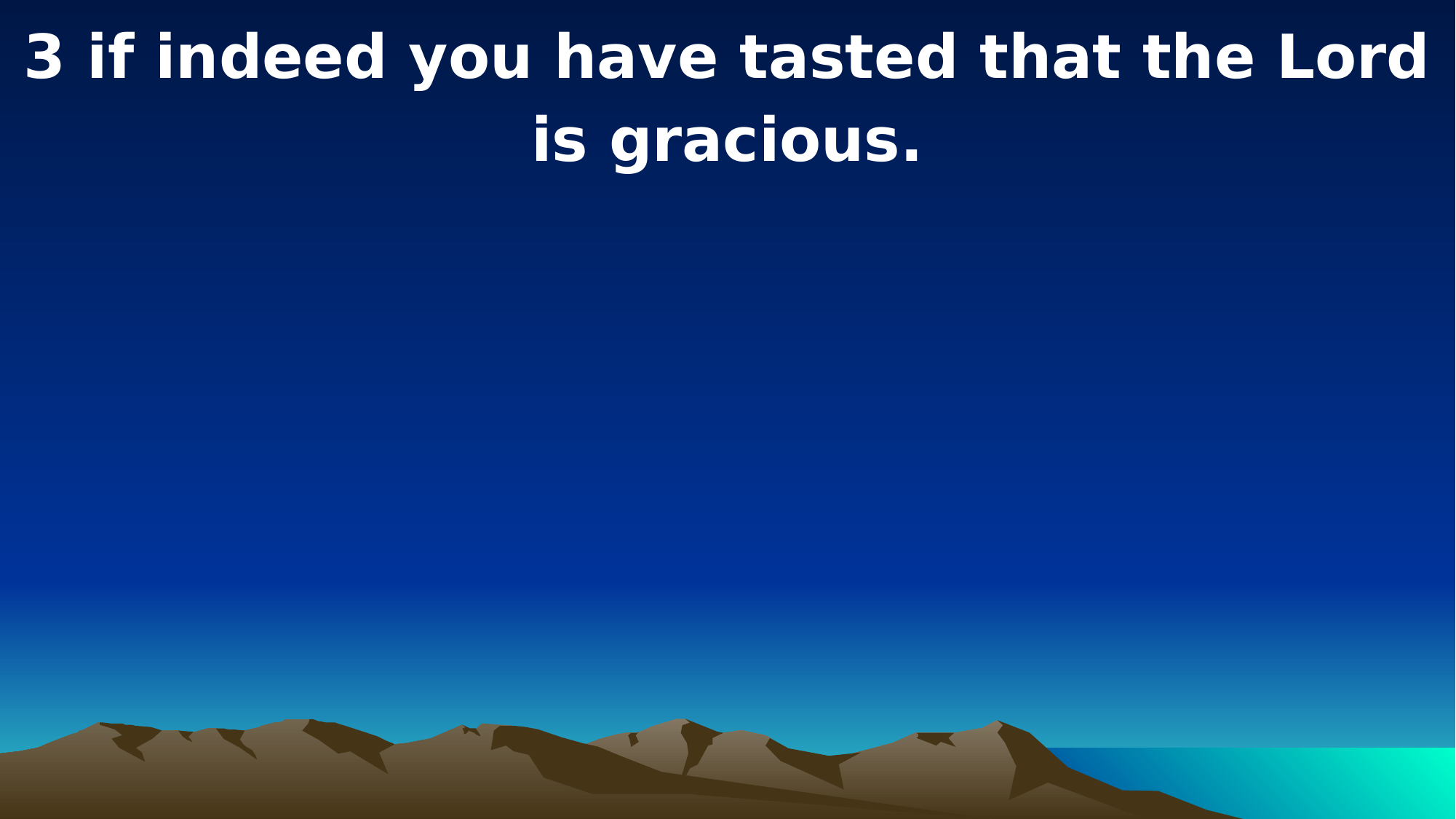

3 if indeed you have tasted that the Lord is gracious.